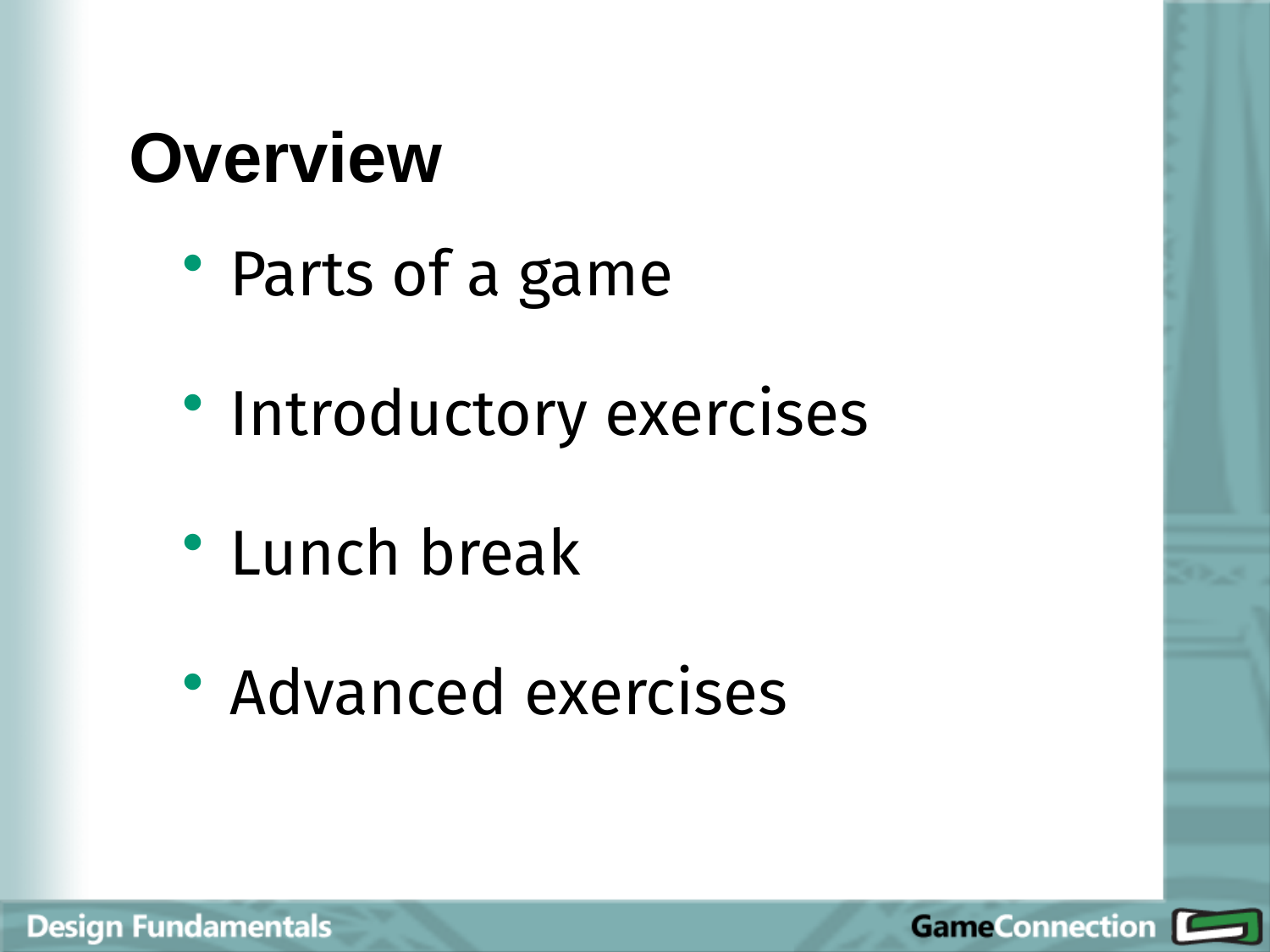

Overview
Parts of a game
Introductory exercises
Lunch break
Advanced exercises